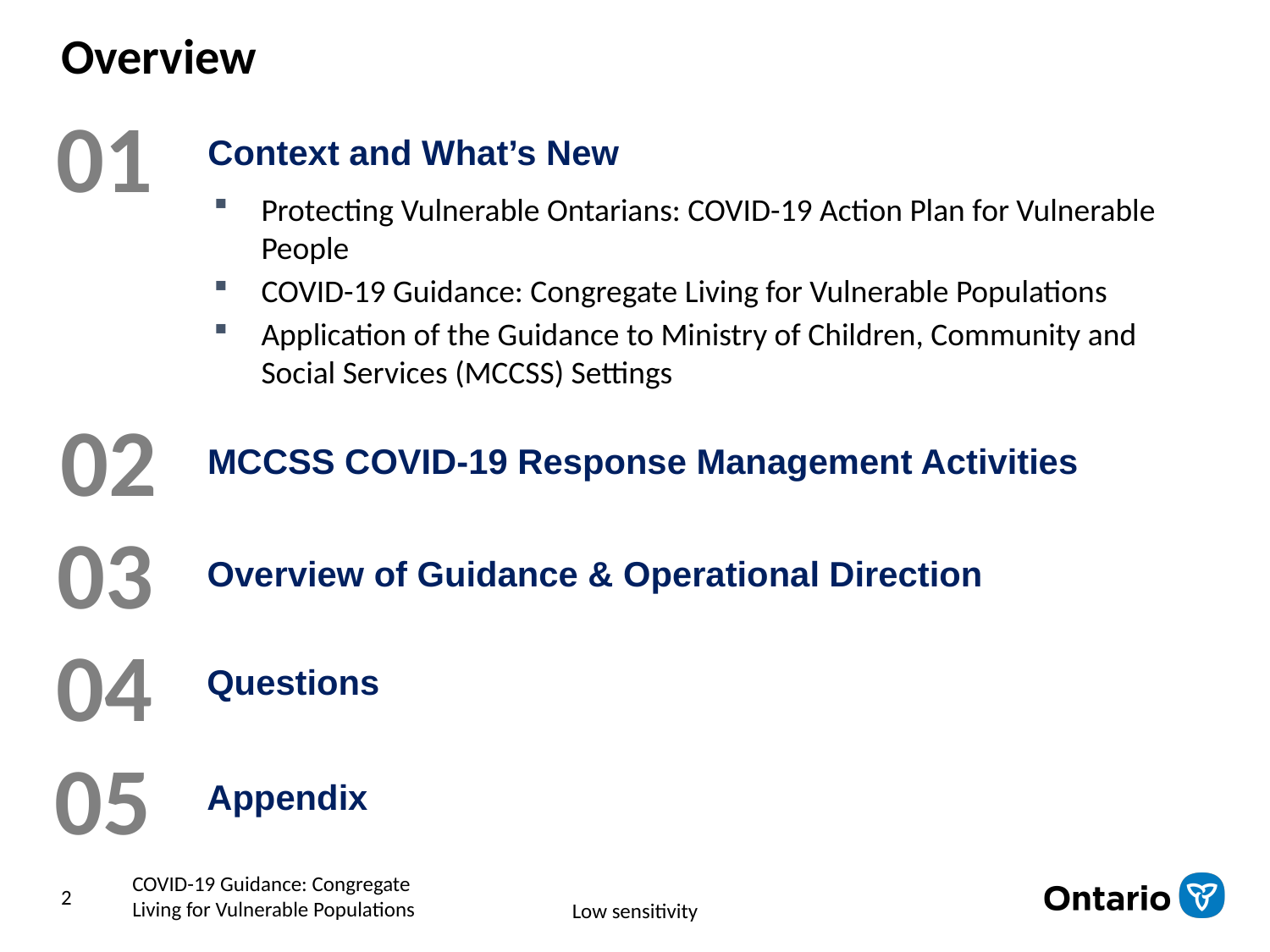

# Overview
01
Context and What’s New
Protecting Vulnerable Ontarians: COVID-19 Action Plan for Vulnerable People
COVID-19 Guidance: Congregate Living for Vulnerable Populations
Application of the Guidance to Ministry of Children, Community and Social Services (MCCSS) Settings
02
MCCSS COVID-19 Response Management Activities
03
Overview of Guidance & Operational Direction
04
Questions
05
Appendix
COVID-19 Guidance: Congregate Living for Vulnerable Populations
2